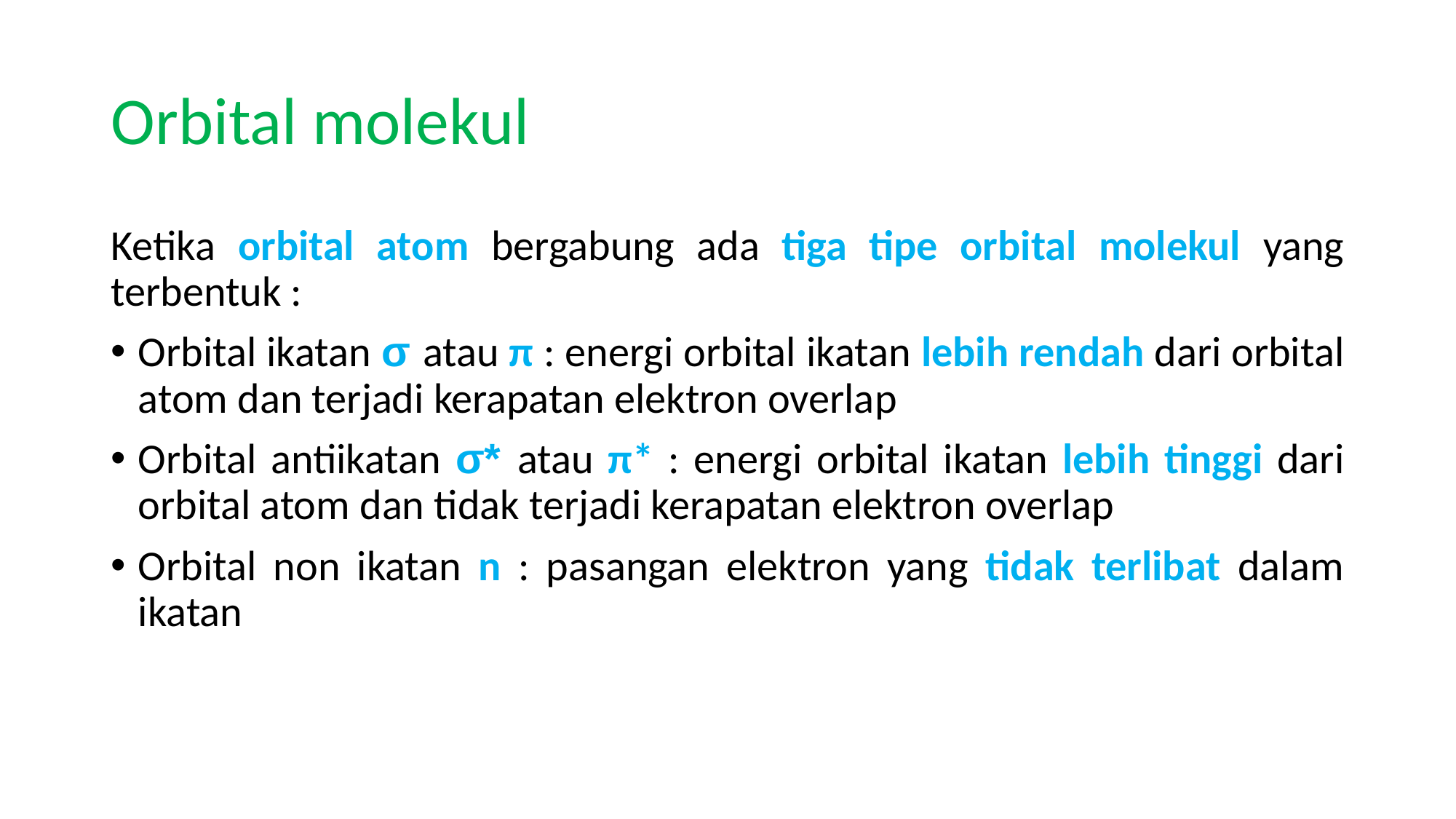

# Orbital molekul
Ketika orbital atom bergabung ada tiga tipe orbital molekul yang terbentuk :
Orbital ikatan σ atau π : energi orbital ikatan lebih rendah dari orbital atom dan terjadi kerapatan elektron overlap
Orbital antiikatan σ* atau π* : energi orbital ikatan lebih tinggi dari orbital atom dan tidak terjadi kerapatan elektron overlap
Orbital non ikatan n : pasangan elektron yang tidak terlibat dalam ikatan